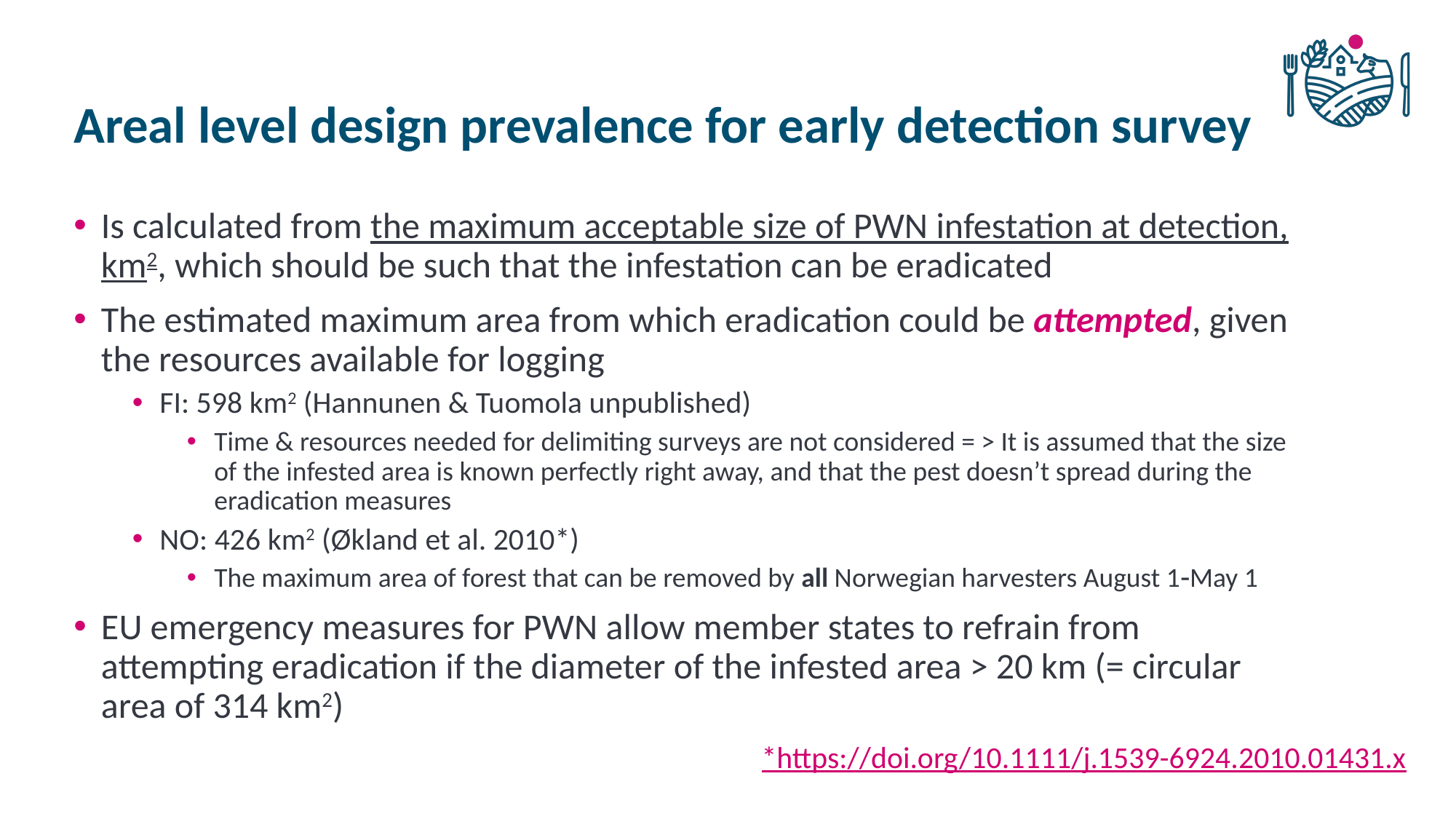

# Areal level design prevalence for early detection survey
Is calculated from the maximum acceptable size of PWN infestation at detection, km2, which should be such that the infestation can be eradicated
The estimated maximum area from which eradication could be attempted, given the resources available for logging
FI: 598 km2 (Hannunen & Tuomola unpublished)
Time & resources needed for delimiting surveys are not considered = > It is assumed that the size of the infested area is known perfectly right away, and that the pest doesn’t spread during the eradication measures
NO: 426 km2 (Økland et al. 2010*)
The maximum area of forest that can be removed by all Norwegian harvesters August 1−May 1
EU emergency measures for PWN allow member states to refrain from attempting eradication if the diameter of the infested area > 20 km (= circular area of 314 km2)
*https://doi.org/10.1111/j.1539-6924.2010.01431.x